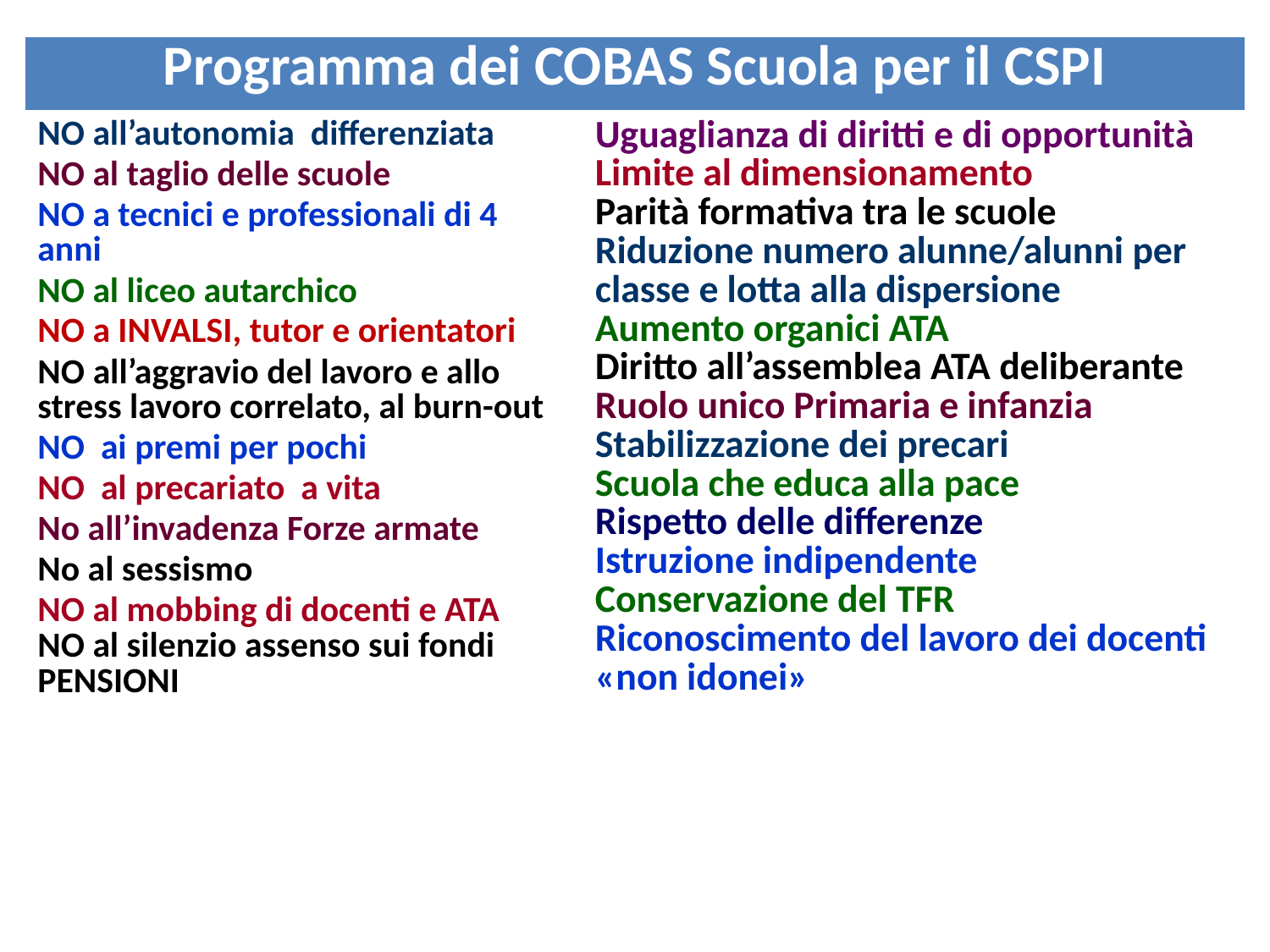

| Programma dei COBAS Scuola per il CSPI |  |
| --- | --- |
| NO all’autonomia differenziata NO al taglio delle scuole NO a tecnici e professionali di 4 anni NO al liceo autarchico NO a INVALSI, tutor e orientatori NO all’aggravio del lavoro e allo stress lavoro correlato, al burn-out NO ai premi per pochi NO al precariato a vita No all’invadenza Forze armate No al sessismo NO al mobbing di docenti e ATA NO al silenzio assenso sui fondi PENSIONI | Uguaglianza di diritti e di opportunità Limite al dimensionamento Parità formativa tra le scuole Riduzione numero alunne/alunni per classe e lotta alla dispersione Aumento organici ATA Diritto all’assemblea ATA deliberante Ruolo unico Primaria e infanzia Stabilizzazione dei precari Scuola che educa alla pace Rispetto delle differenze Istruzione indipendente Conservazione del TFR Riconoscimento del lavoro dei docenti «non idonei» |
|  |  |